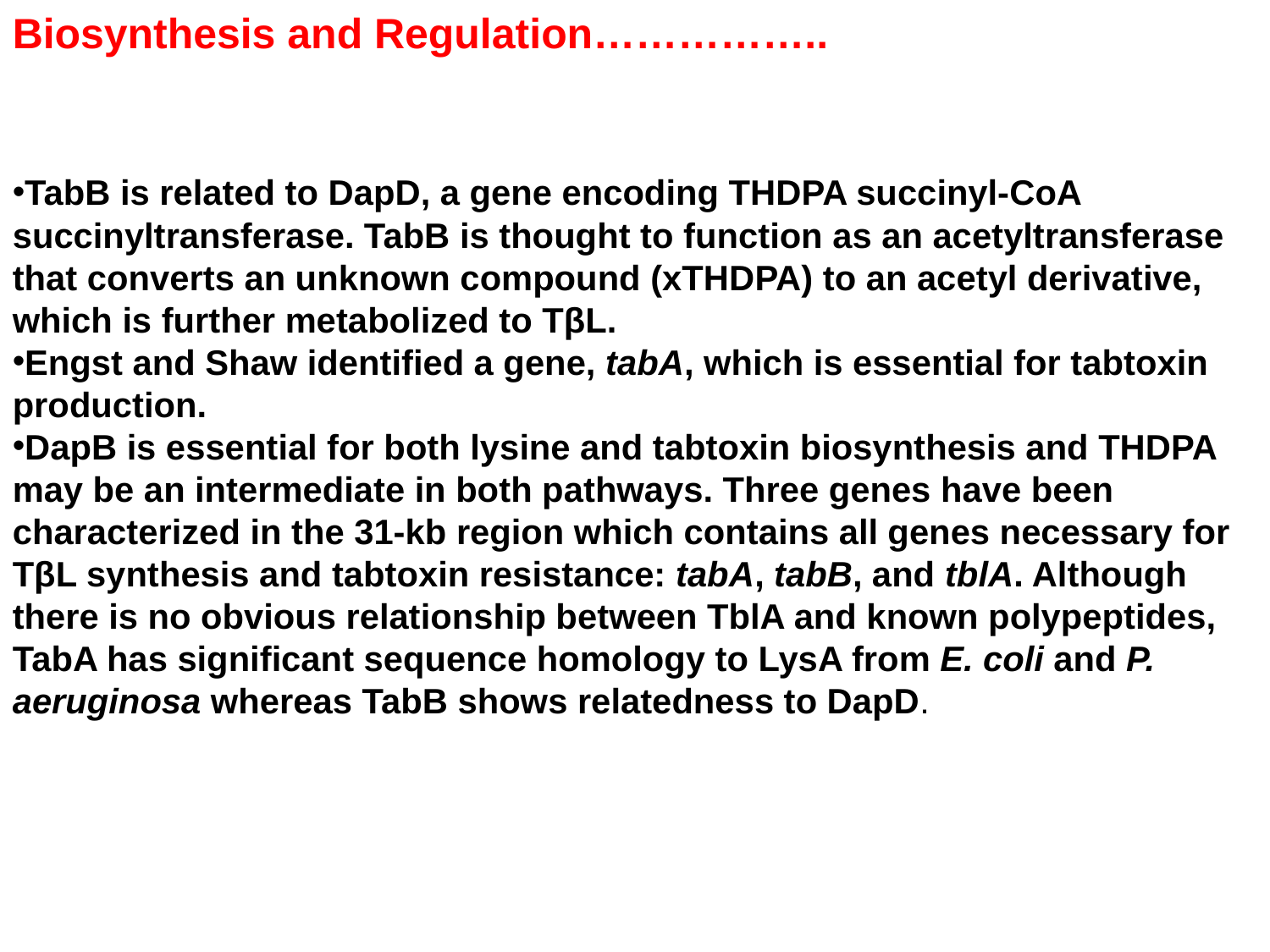

Biosynthesis and Regulation……………..

TabB is related to DapD, a gene encoding THDPA succinyl-CoA succinyltransferase. TabB is thought to function as an acetyltransferase that converts an unknown compound (xTHDPA) to an acetyl derivative, which is further metabolized to TβL.
Engst and Shaw identified a gene, tabA, which is essential for tabtoxin production.
DapB is essential for both lysine and tabtoxin biosynthesis and THDPA may be an intermediate in both pathways. Three genes have been characterized in the 31-kb region which contains all genes necessary for TβL synthesis and tabtoxin resistance: tabA, tabB, and tblA. Although there is no obvious relationship between TblA and known polypeptides, TabA has significant sequence homology to LysA from E. coli and P. aeruginosa whereas TabB shows relatedness to DapD.